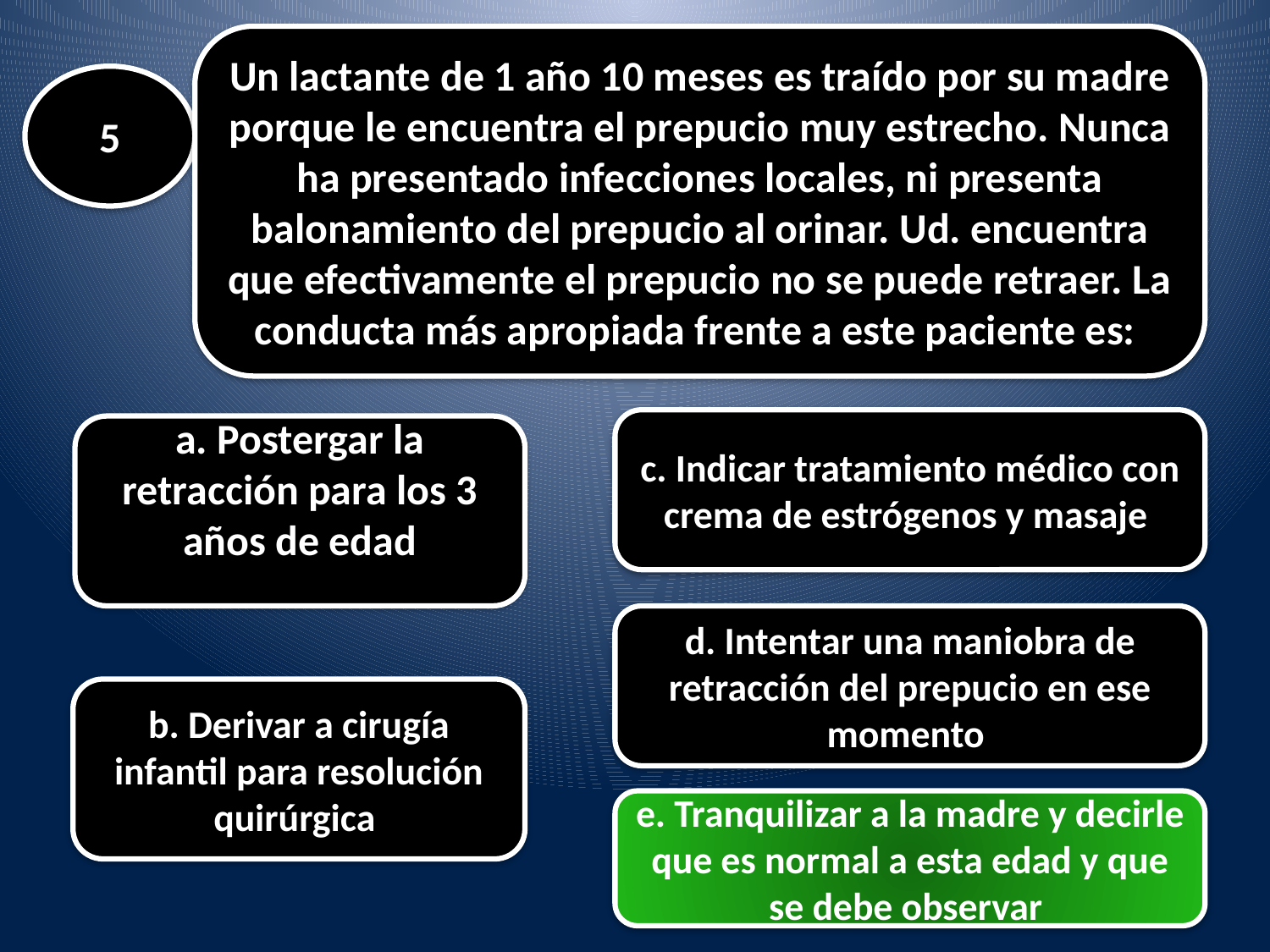

Un lactante de 1 año 10 meses es traído por su madre porque le encuentra el prepucio muy estrecho. Nunca ha presentado infecciones locales, ni presenta balonamiento del prepucio al orinar. Ud. encuentra que efectivamente el prepucio no se puede retraer. La conducta más apropiada frente a este paciente es:
#
5

c. Indicar tratamiento médico con crema de estrógenos y masaje
a. Postergar la retracción para los 3 años de edad

d. Intentar una maniobra de retracción del prepucio en ese momento
b. Derivar a cirugía infantil para resolución quirúrgica
e. Tranquilizar a la madre y decirle que es normal a esta edad y que se debe observar